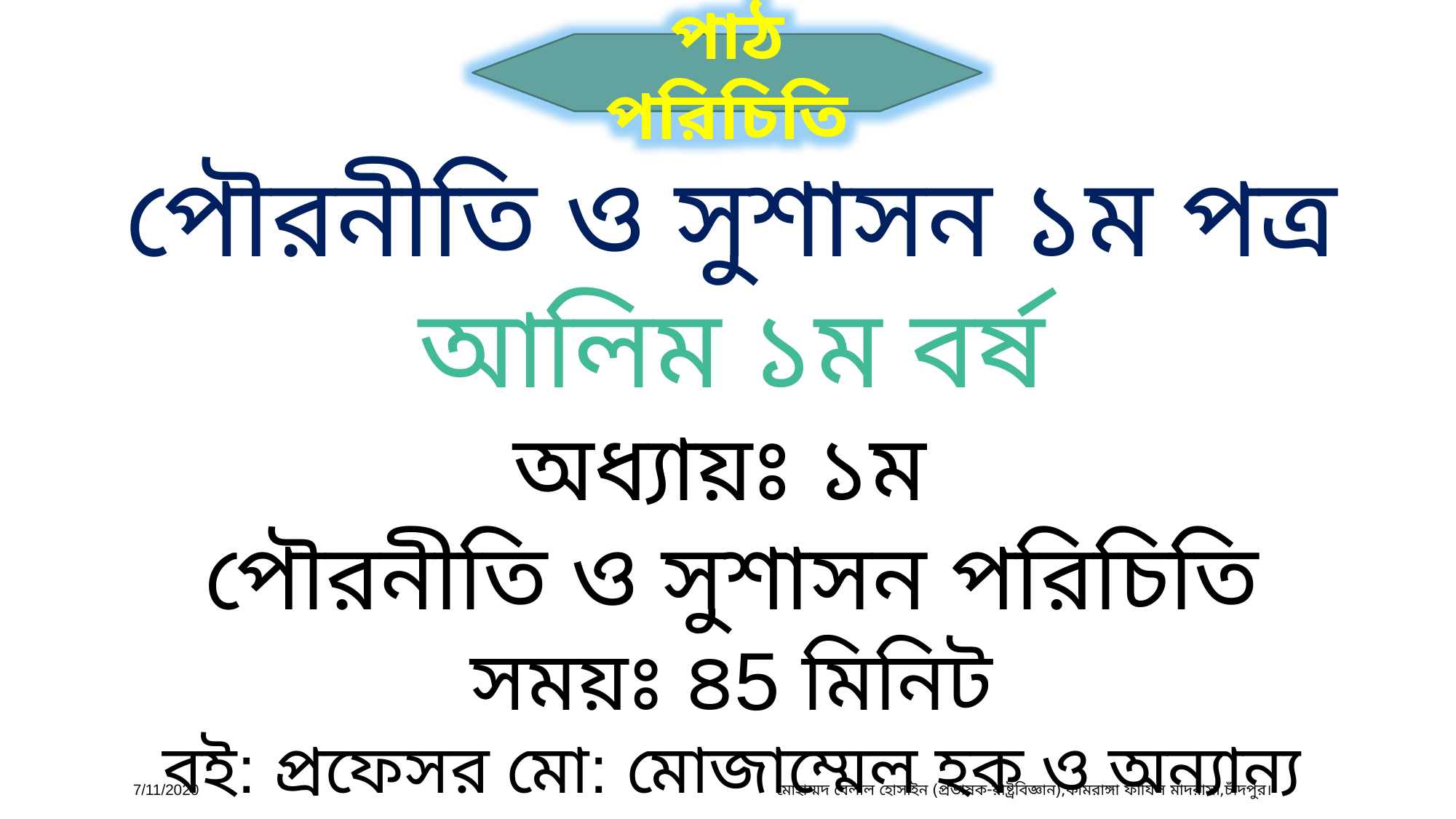

পাঠ পরিচিতি
পৌরনীতি ও সুশাসন ১ম পত্র
আলিম ১ম বর্ষ
অধ্যায়ঃ ১ম
পৌরনীতি ও সুশাসন পরিচিতি
সময়ঃ ৪5 মিনিট
বই: প্রফেসর মো: মোজাম্মেল হক ও অন্যান্য
7/11/2020
মোহাম্মদ বেলাল হোসাইন (প্রভাষক-রাষ্ট্রবিজ্ঞান),কামরাঙ্গা ফাযিল মাদরাসা,চাঁদপুর।